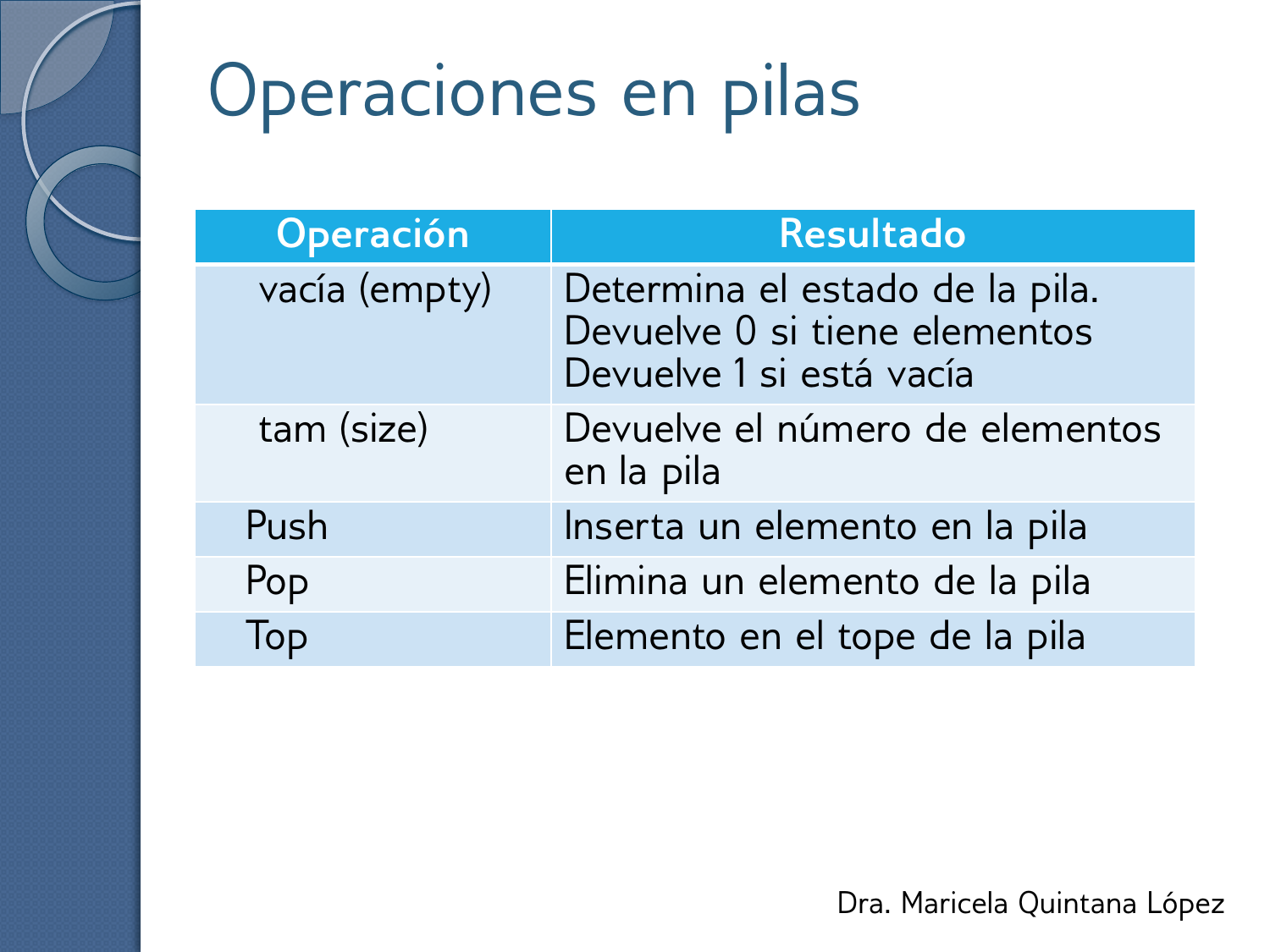

# Operaciones en pilas
| Operación | Resultado |
| --- | --- |
| vacía (empty) | Determina el estado de la pila. Devuelve 0 si tiene elementos Devuelve 1 si está vacía |
| tam (size) | Devuelve el número de elementos en la pila |
| Push | Inserta un elemento en la pila |
| Pop | Elimina un elemento de la pila |
| Top | Elemento en el tope de la pila |